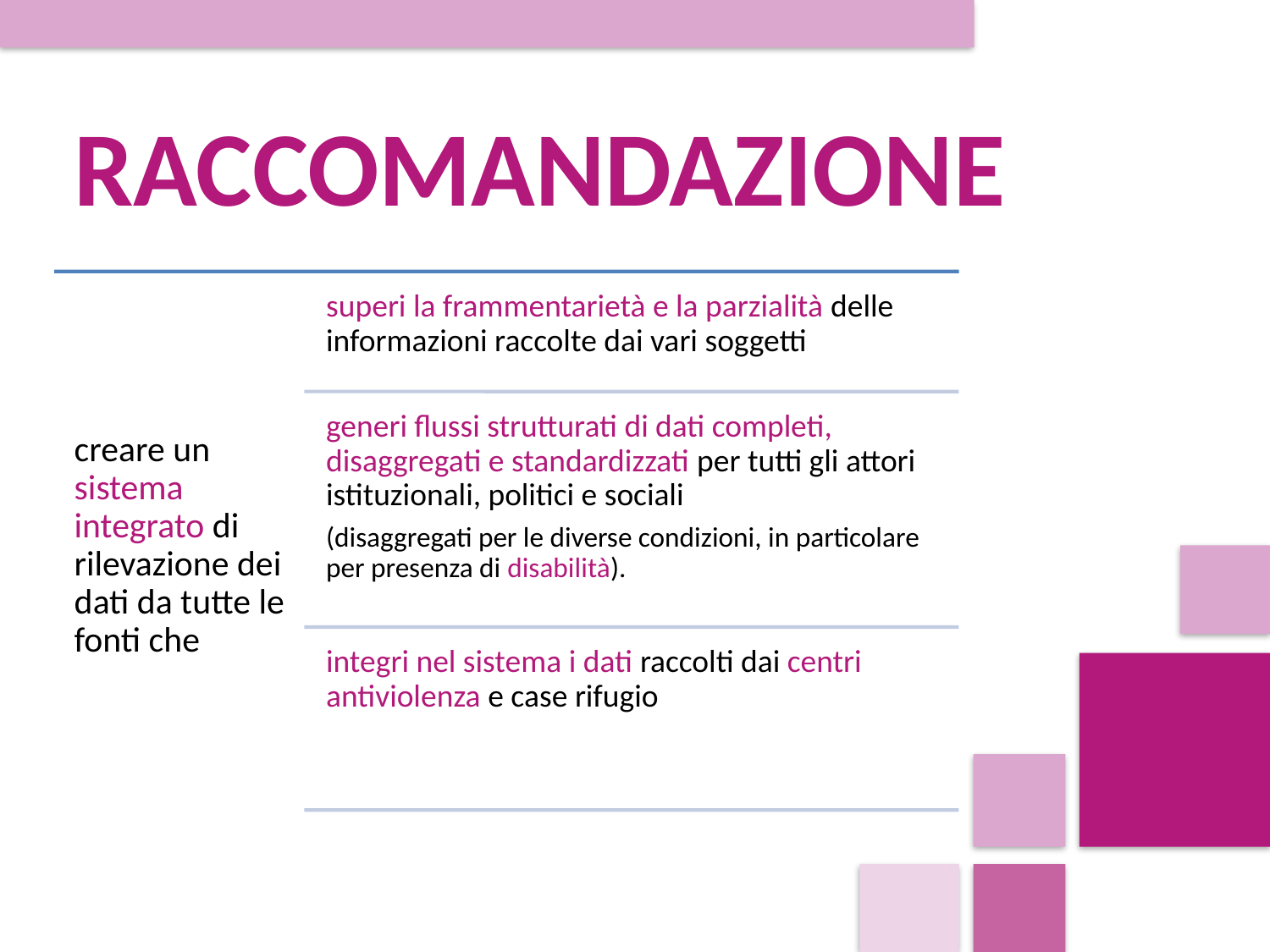

RACCOMANDAZIONE
creare un sistema integrato di rilevazione dei dati da tutte le fonti che
superi la frammentarietà e la parzialità delle informazioni raccolte dai vari soggetti
generi flussi strutturati di dati completi, disaggregati e standardizzati per tutti gli attori istituzionali, politici e sociali
(disaggregati per le diverse condizioni, in particolare per presenza di disabilità).
integri nel sistema i dati raccolti dai centri antiviolenza e case rifugio